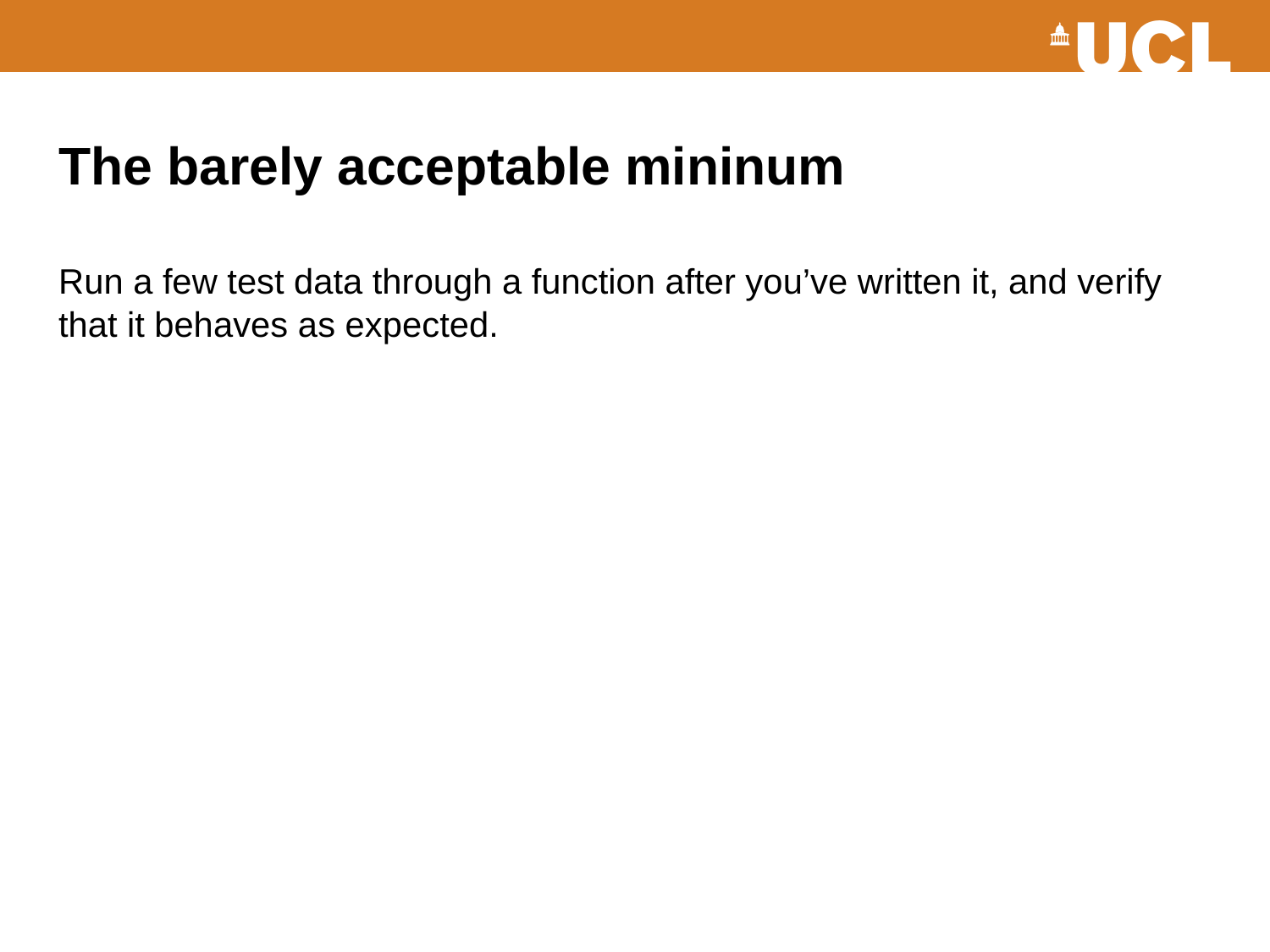

# The barely acceptable mininum Run a few test data through a function after you’ve written it, and verify that it behaves as expected.